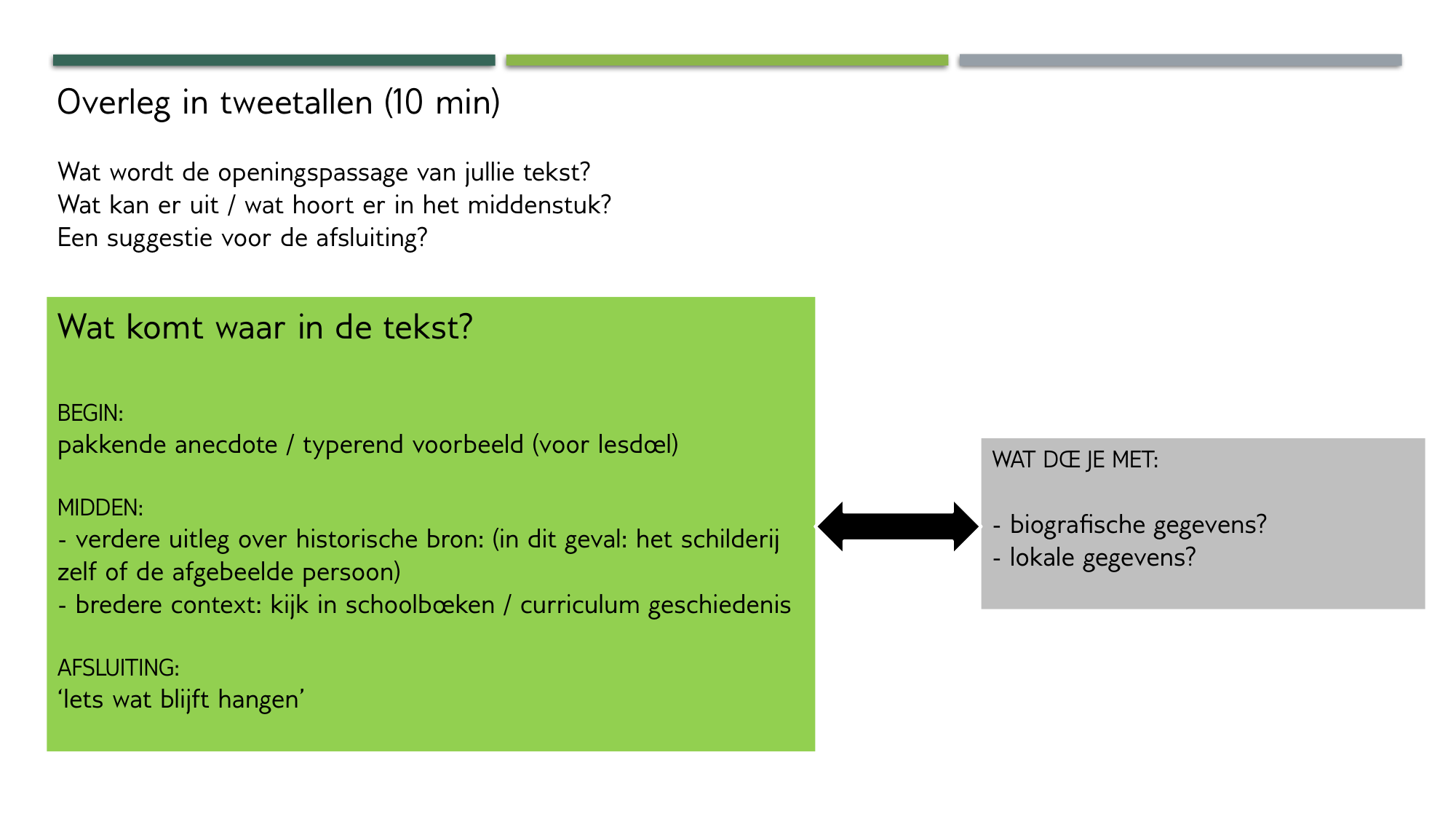

Overleg in tweetallen (10 min)

Wat wordt de openingspassage van jullie tekst?
Wat kan er uit / wat hoort er in het middenstuk?
Een suggestie voor de afsluiting?

Wat komt waar in de tekst?

BEGIN:
pakkende anecdote / typerend voorbeeld (voor lesdoel)

MIDDEN:
- verdere uitleg over historische bron: (in dit geval: het schilderij zelf of de afgebeelde persoon)
- bredere context: kijk in schoolboeken / curriculum geschiedenis

AFSLUITING:
‘Iets wat blijft hangen’

WAT DOE JE MET:

- biografische gegevens?
- lokale gegevens?